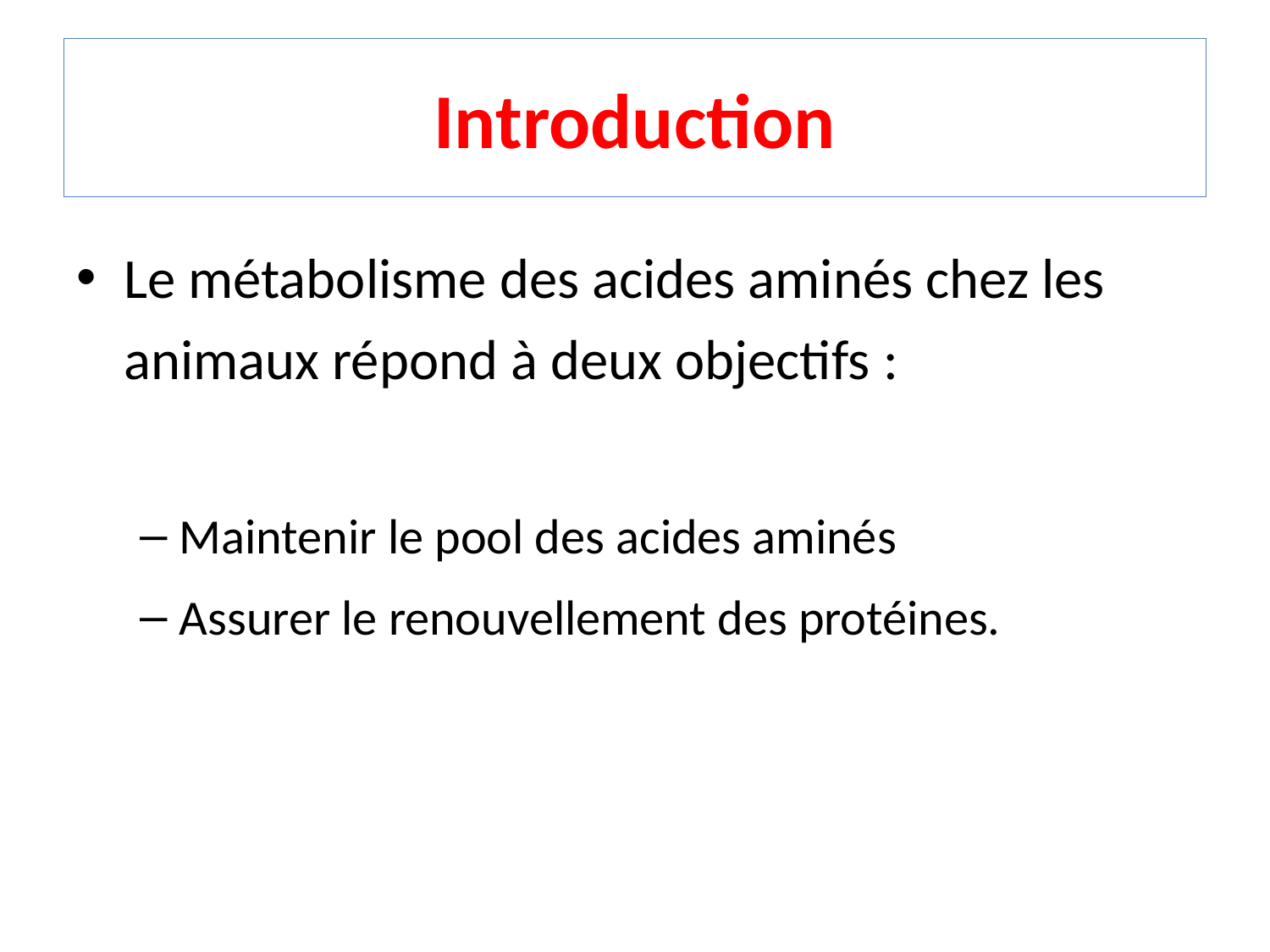

# Introduction
Le métabolisme des acides aminés chez les animaux répond à deux objectifs :

Maintenir le pool des acides aminés
Assurer le renouvellement des protéines.